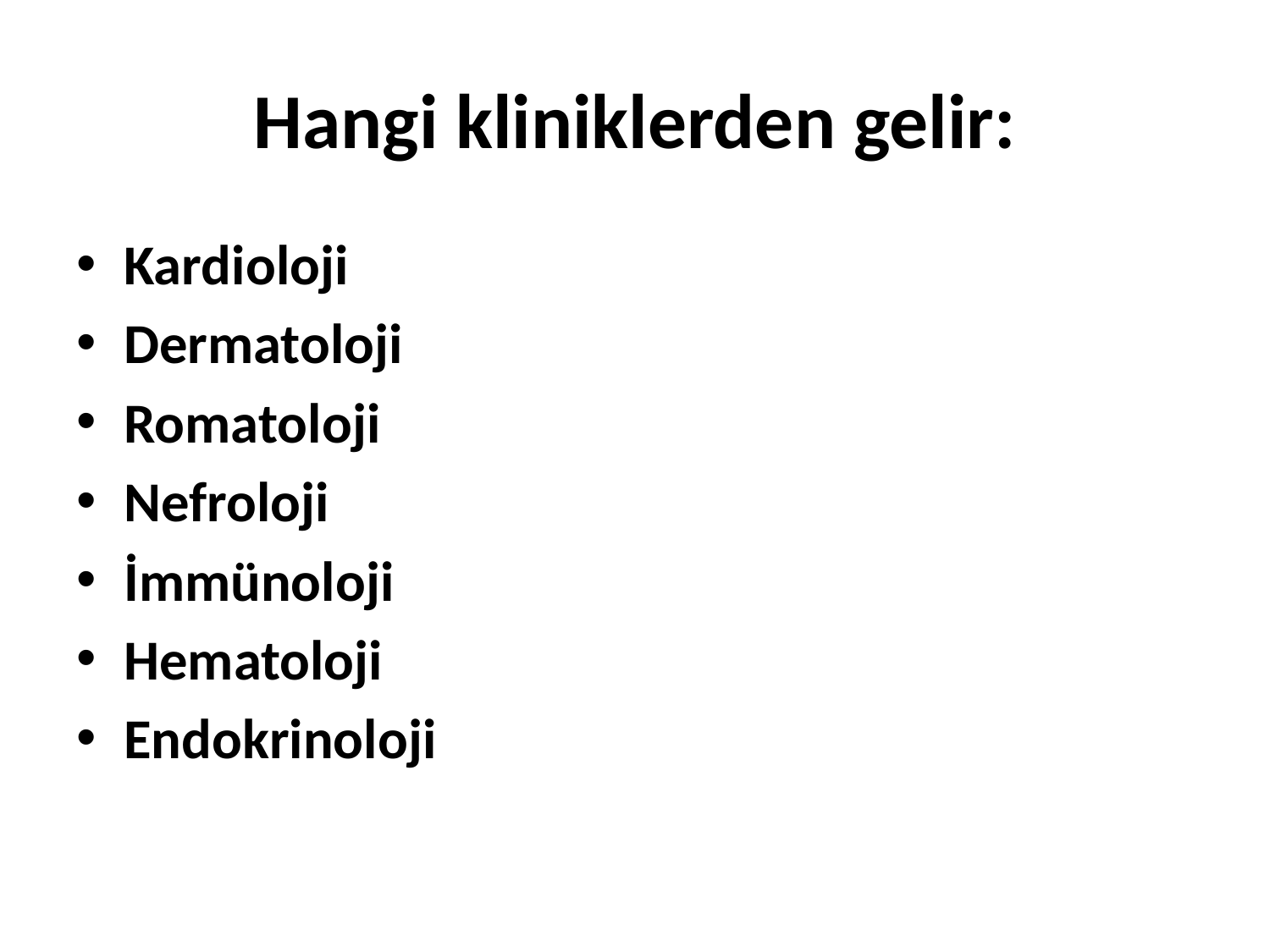

# Hangi kliniklerden gelir:
Kardioloji
Dermatoloji
Romatoloji
Nefroloji
İmmünoloji
Hematoloji
Endokrinoloji